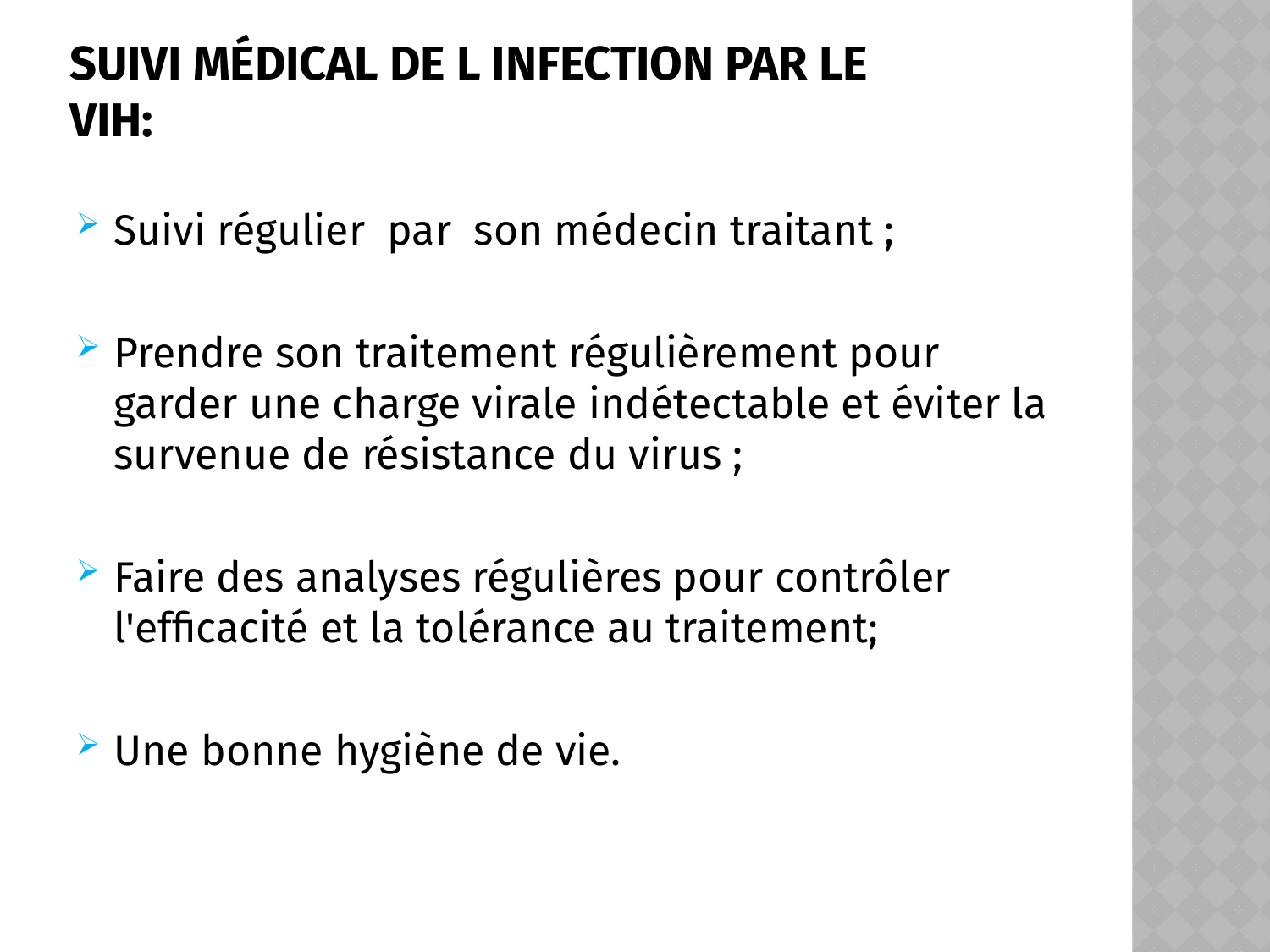

# suivi médical de l infection par le vih:
Suivi régulier  par  son médecin traitant ;

Prendre son traitement régulièrement pour garder une charge virale indétectable et éviter la survenue de résistance du virus ;

Faire des analyses régulières pour contrôler l'efficacité et la tolérance au traitement;

Une bonne hygiène de vie.